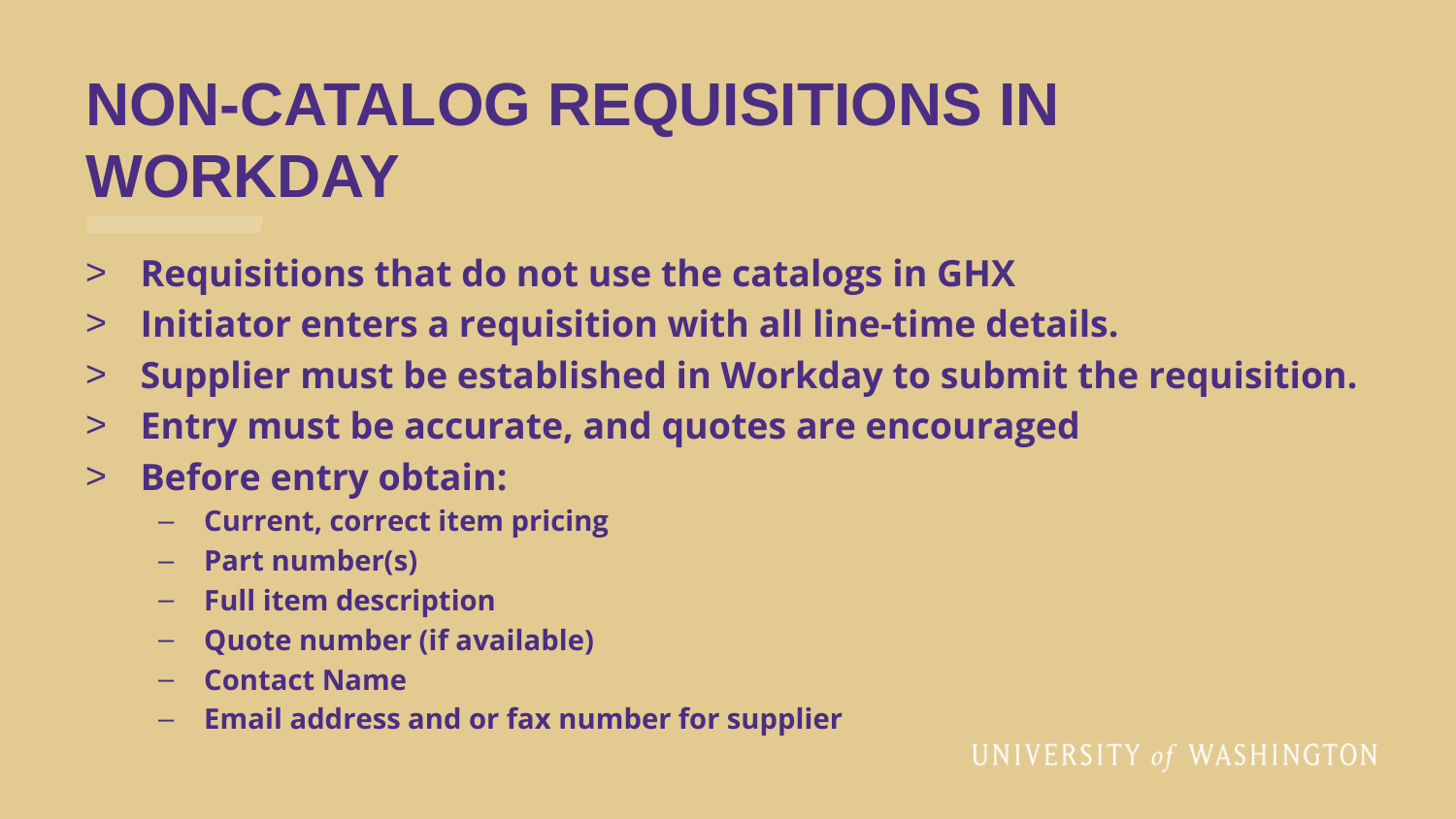

# NON-CATALOG REQUISITIONS IN WORKDAY
Requisitions that do not use the catalogs in GHX
Initiator enters a requisition with all line-time details.
Supplier must be established in Workday to submit the requisition.
Entry must be accurate, and quotes are encouraged
Before entry obtain:
Current, correct item pricing
Part number(s)
Full item description
Quote number (if available)
Contact Name
Email address and or fax number for supplier